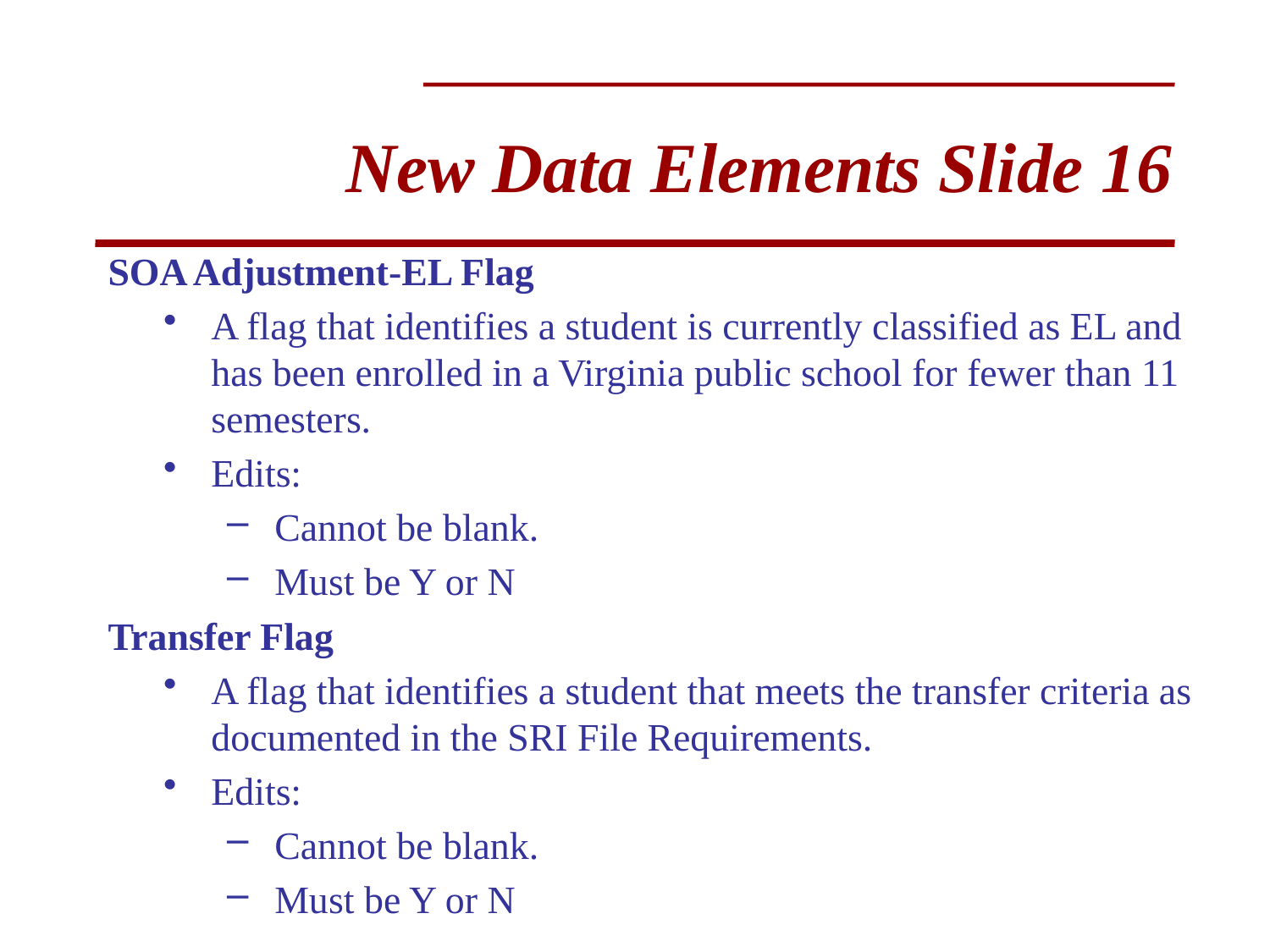

# New Data Elements Slide 16
SOA Adjustment-EL Flag
A flag that identifies a student is currently classified as EL and has been enrolled in a Virginia public school for fewer than 11 semesters.
Edits:
Cannot be blank.
Must be Y or N
Transfer Flag
A flag that identifies a student that meets the transfer criteria as documented in the SRI File Requirements.
Edits:
Cannot be blank.
Must be Y or N